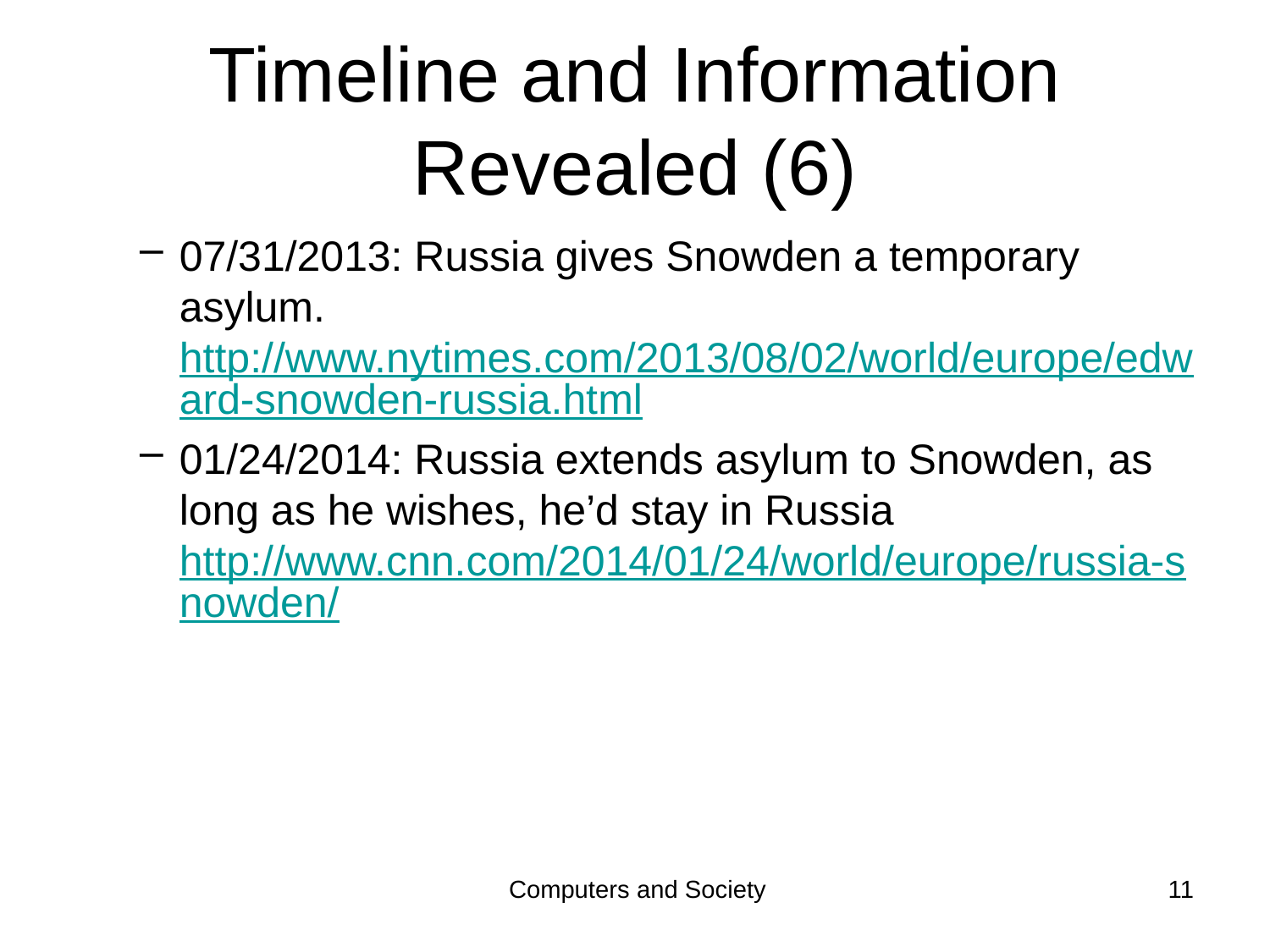

# Timeline and Information Revealed (6)
07/31/2013: Russia gives Snowden a temporary asylum. http://www.nytimes.com/2013/08/02/world/europe/edward-snowden-russia.html
01/24/2014: Russia extends asylum to Snowden, as long as he wishes, he’d stay in Russia http://www.cnn.com/2014/01/24/world/europe/russia-snowden/
Computers and Society
11